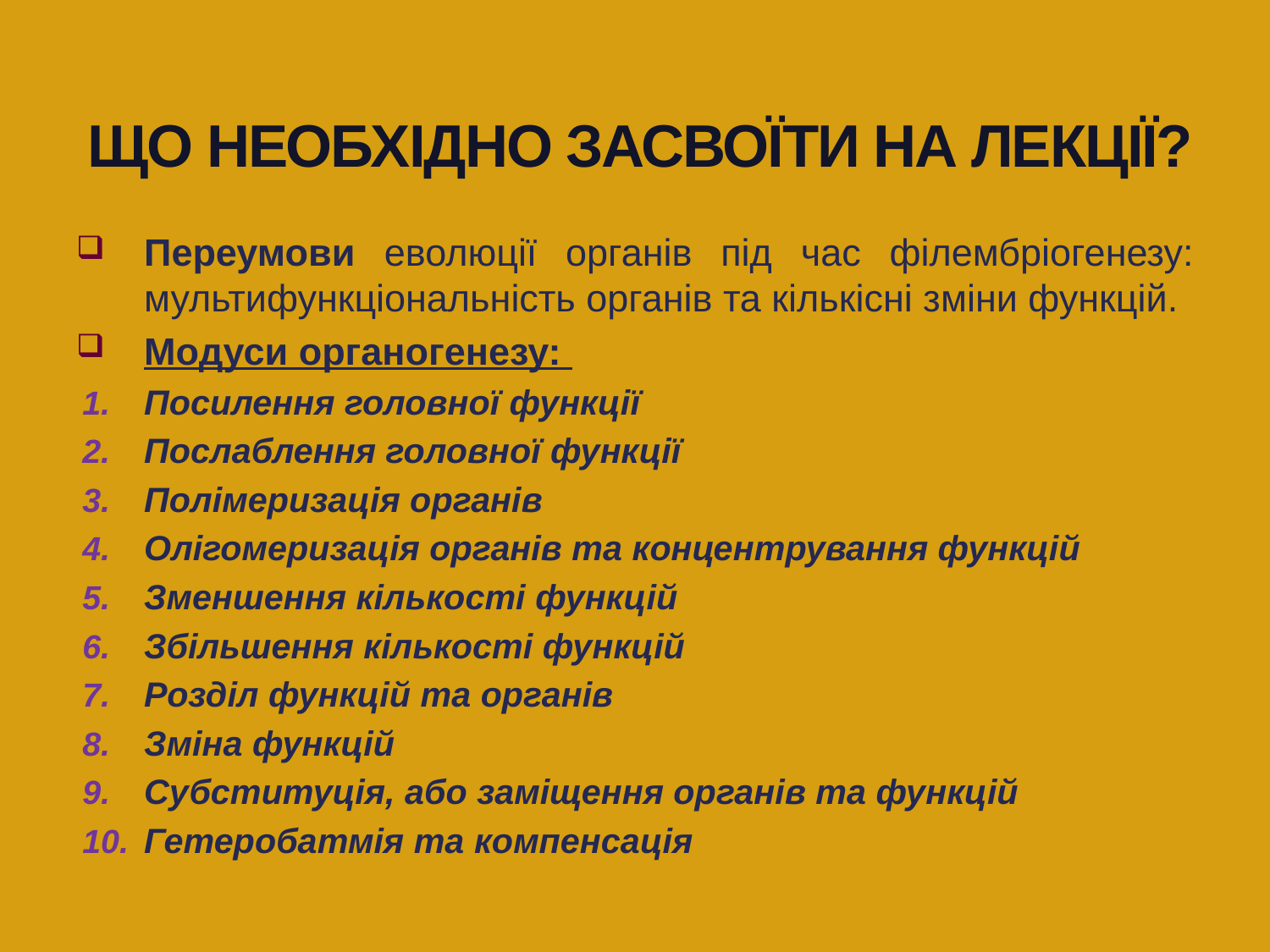

# ЩО НЕОБХІДНО ЗАСВОЇТИ НА ЛЕКЦІЇ?
Переумови еволюції органів під час філембріогенезу: мультифункціональність органів та кількісні зміни функцій.
Модуси органогенезу:
Посилення головної функції
Послаблення головної функції
Полімеризація органів
Олігомеризація органів та концентрування функцій
Зменшення кількості функцій
Збільшення кількості функцій
Розділ функцій та органів
Зміна функцій
Субституція, або заміщення органів та функцій
Гетеробатмія та компенсація